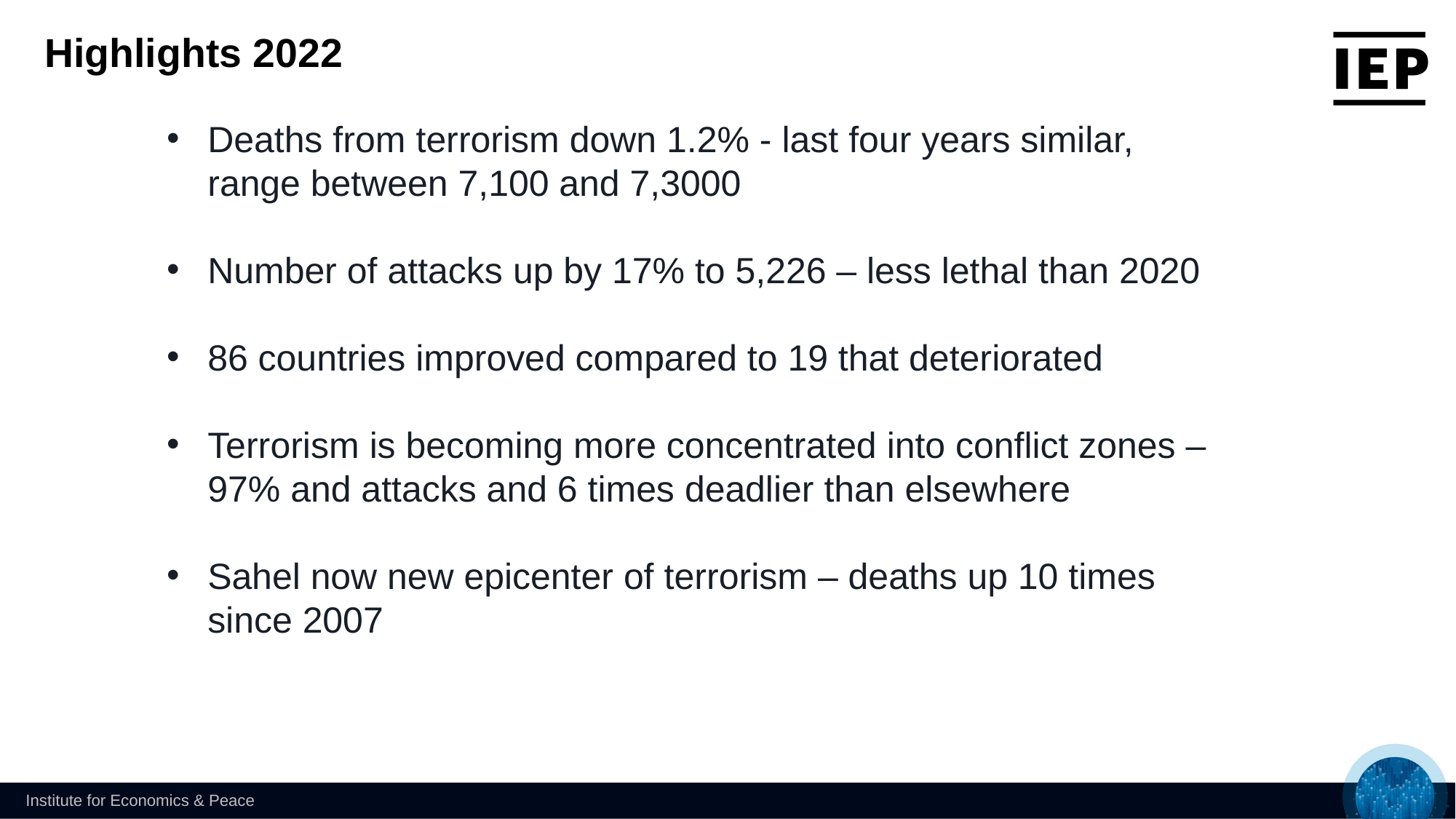

Highlights 2022
Deaths from terrorism down 1.2% - last four years similar, range between 7,100 and 7,3000

Number of attacks up by 17% to 5,226 – less lethal than 2020

86 countries improved compared to 19 that deteriorated

Terrorism is becoming more concentrated into conflict zones – 97% and attacks and 6 times deadlier than elsewhere

Sahel now new epicenter of terrorism – deaths up 10 times since 2007